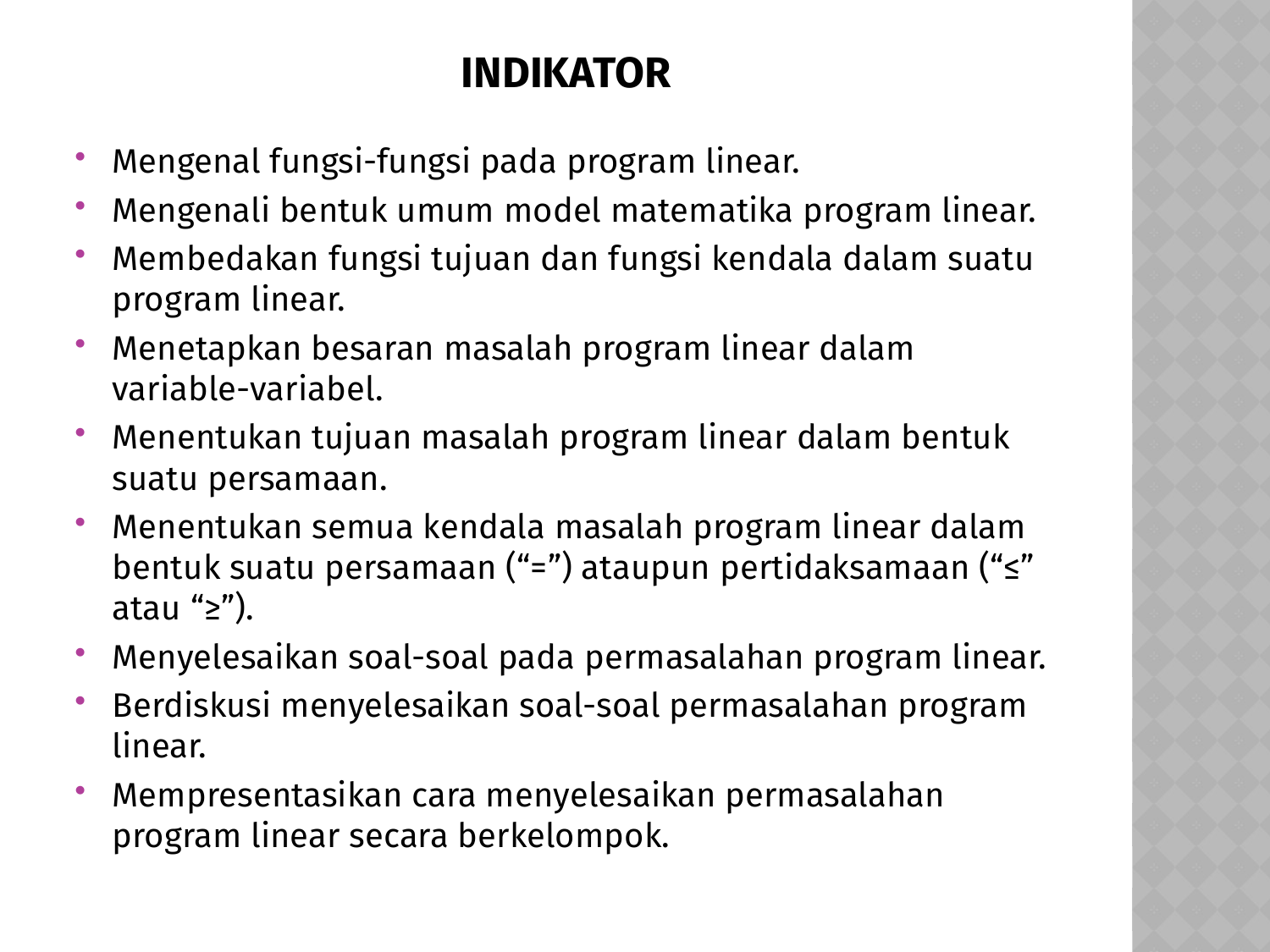

# Indikator

Mengenal fungsi-fungsi pada program linear.
Mengenali bentuk umum model matematika program linear.
Membedakan fungsi tujuan dan fungsi kendala dalam suatu program linear.
Menetapkan besaran masalah program linear dalam variable-variabel.
Menentukan tujuan masalah program linear dalam bentuk suatu persamaan.
Menentukan semua kendala masalah program linear dalam bentuk suatu persamaan (“=”) ataupun pertidaksamaan (“≤” atau “≥”).
Menyelesaikan soal-soal pada permasalahan program linear.
Berdiskusi menyelesaikan soal-soal permasalahan program linear.
Mempresentasikan cara menyelesaikan permasalahan program linear secara berkelompok.